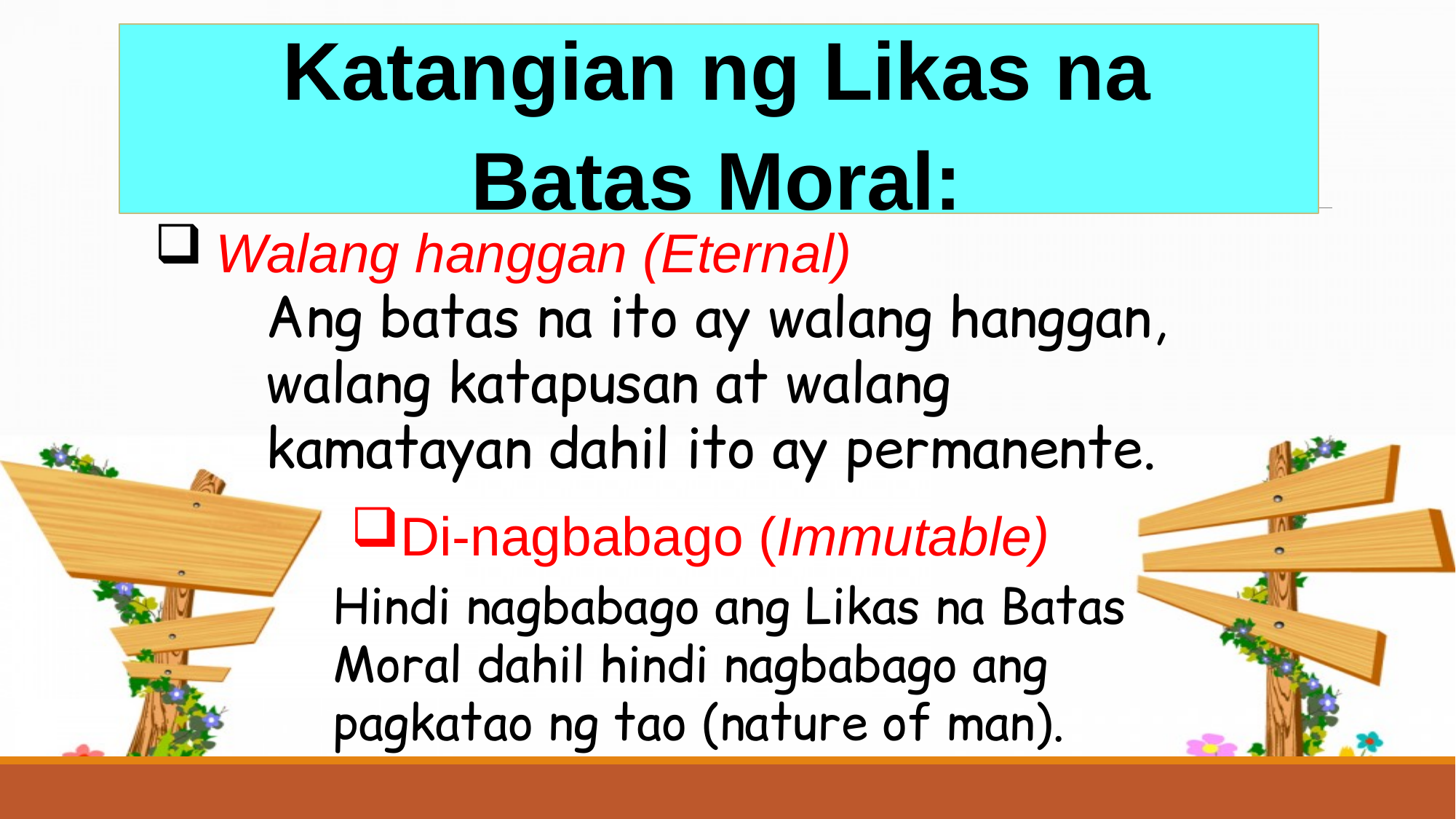

Katangian ng Likas na
Batas Moral:
 Walang hanggan (Eternal)
Ang batas na ito ay walang hanggan, walang katapusan at walang kamatayan dahil ito ay permanente.
Di-nagbabago (Immutable)
Hindi nagbabago ang Likas na Batas Moral dahil hindi nagbabago ang pagkatao ng tao (nature of man).